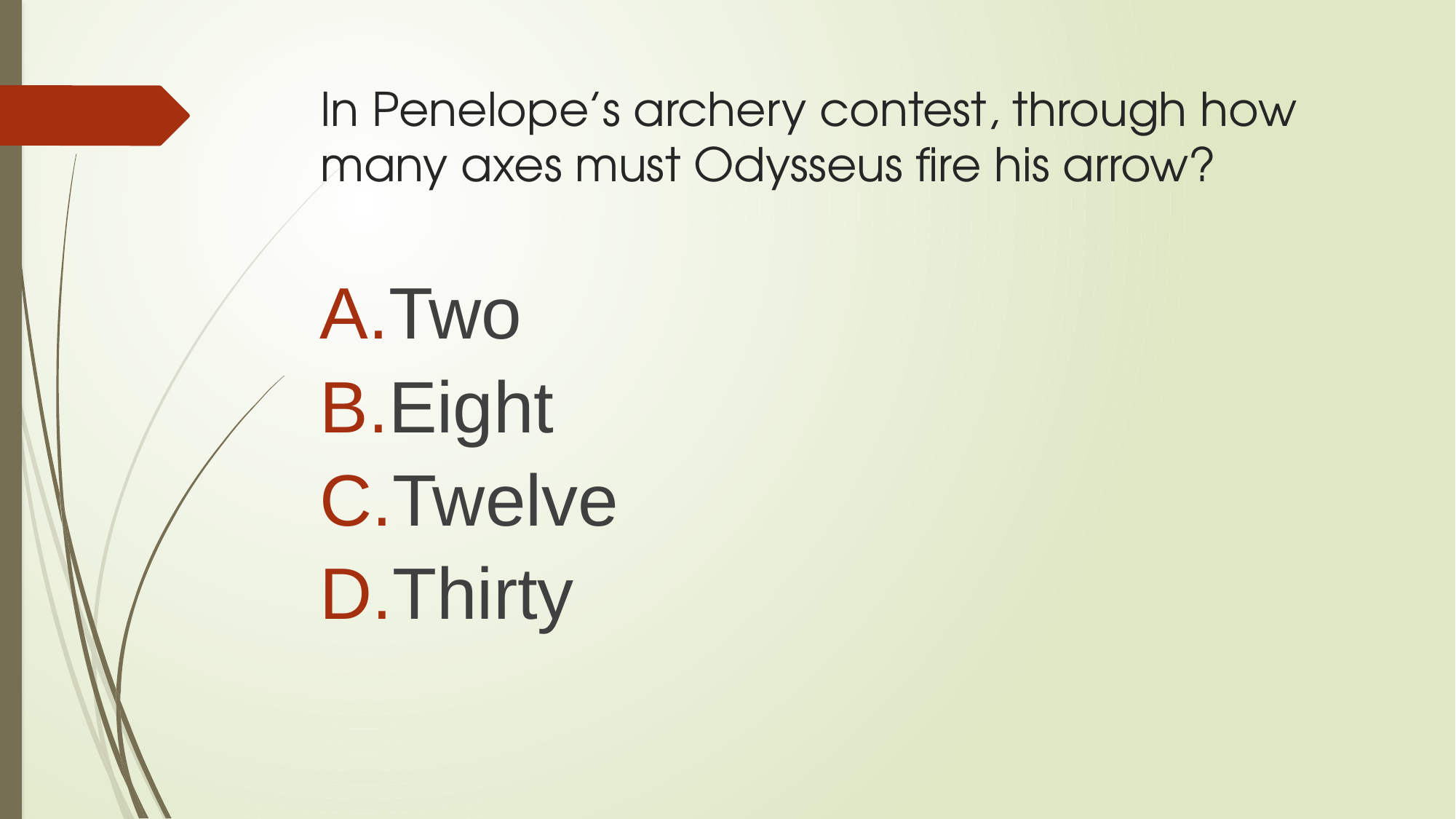

# In Penelope’s archery contest, through how many axes must Odysseus fire his arrow?
Two
Eight
Twelve
Thirty